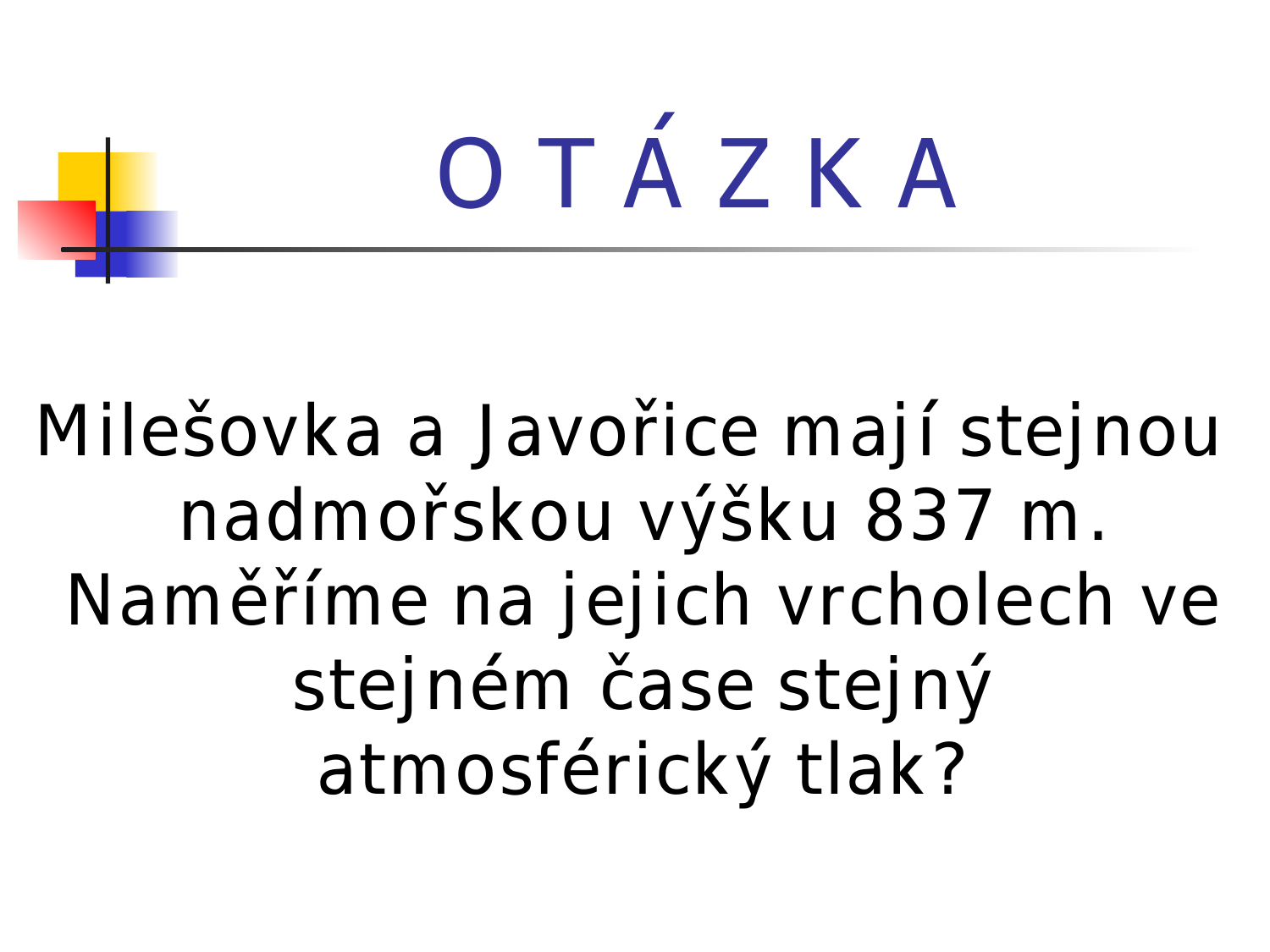

# O T Á Z K A

 Milešovka a Javořice mají stejnou nadmořskou výšku 837 m. Naměříme na jejich vrcholech ve stejném čase stejný atmosférický tlak?